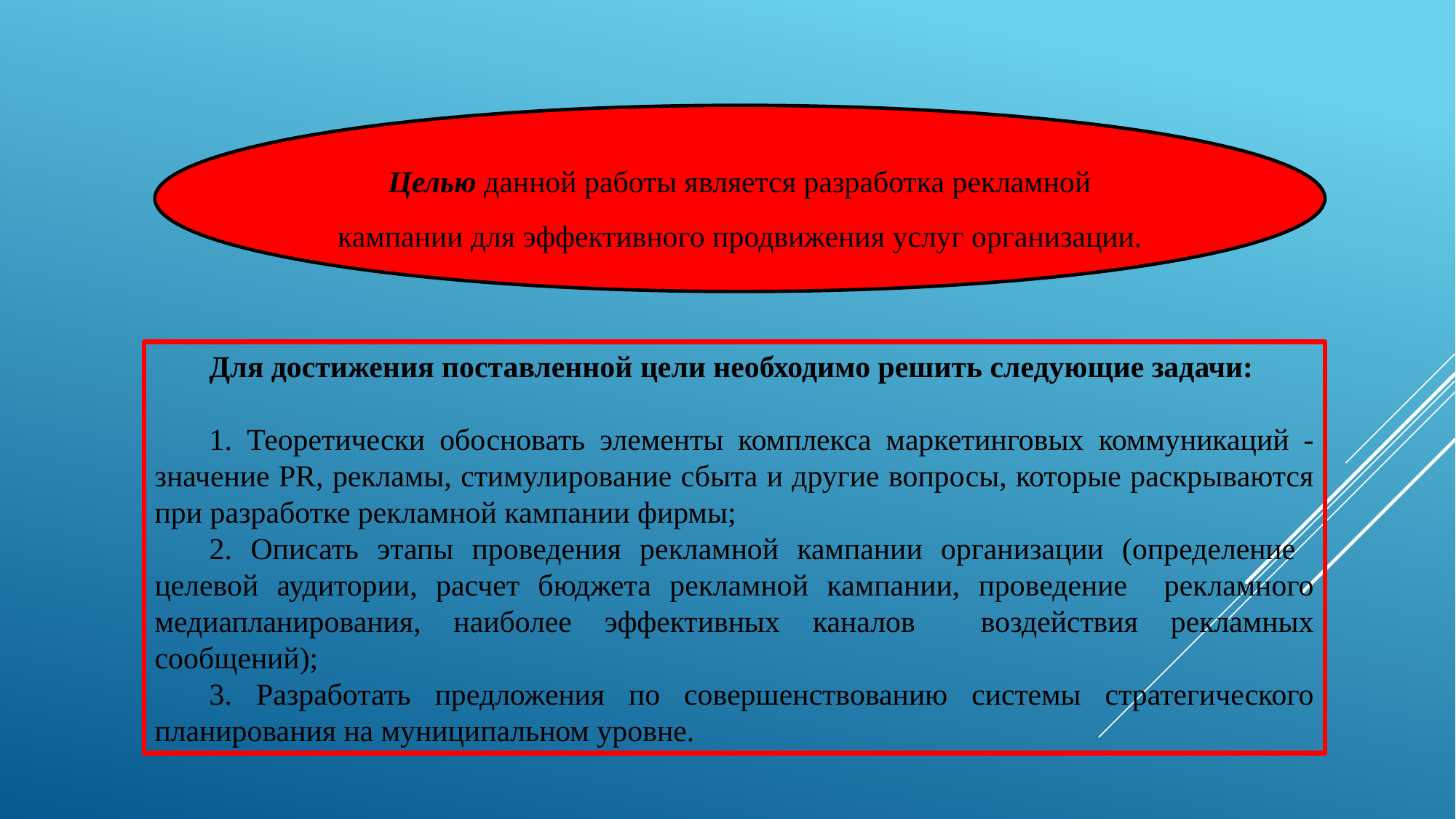

Целью данной работы является разработка рекламной кампании для эффективного продвижения услуг организации.
Для достижения поставленной цели необходимо решить следующие задачи:

1. Теоретически обосновать элементы комплекса маркетинговых коммуникаций - значение PR, рекламы, стимулирование сбыта и другие вопросы, которые раскрываются при разработке рекламной кампании фирмы;
2. Описать этапы проведения рекламной кампании организации (определение  целевой аудитории, расчет бюджета рекламной кампании, проведение  рекламного медиапланирования, наиболее эффективных каналов  воздействия рекламных сообщений);
3. Разработать предложения по совершенствованию системы стратегического планирования на муниципальном уровне.